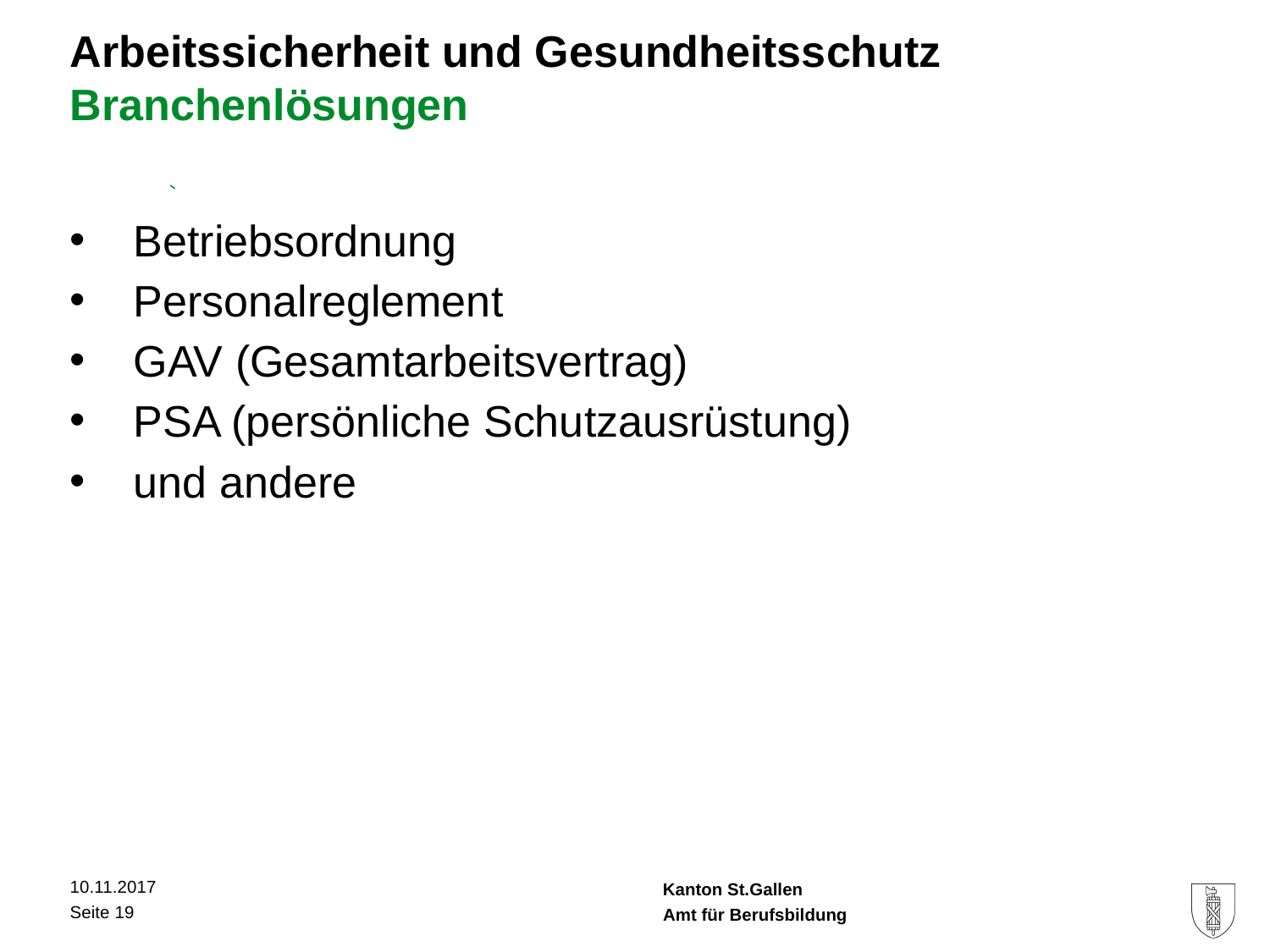

# Arbeitssicherheit und Gesundheitsschutz Branchenlösungen
Betriebsordnung
Personalreglement
GAV (Gesamtarbeitsvertrag)
PSA (persönliche Schutzausrüstung)
und andere
10.11.2017
Seite 19
Amt für Berufsbildung